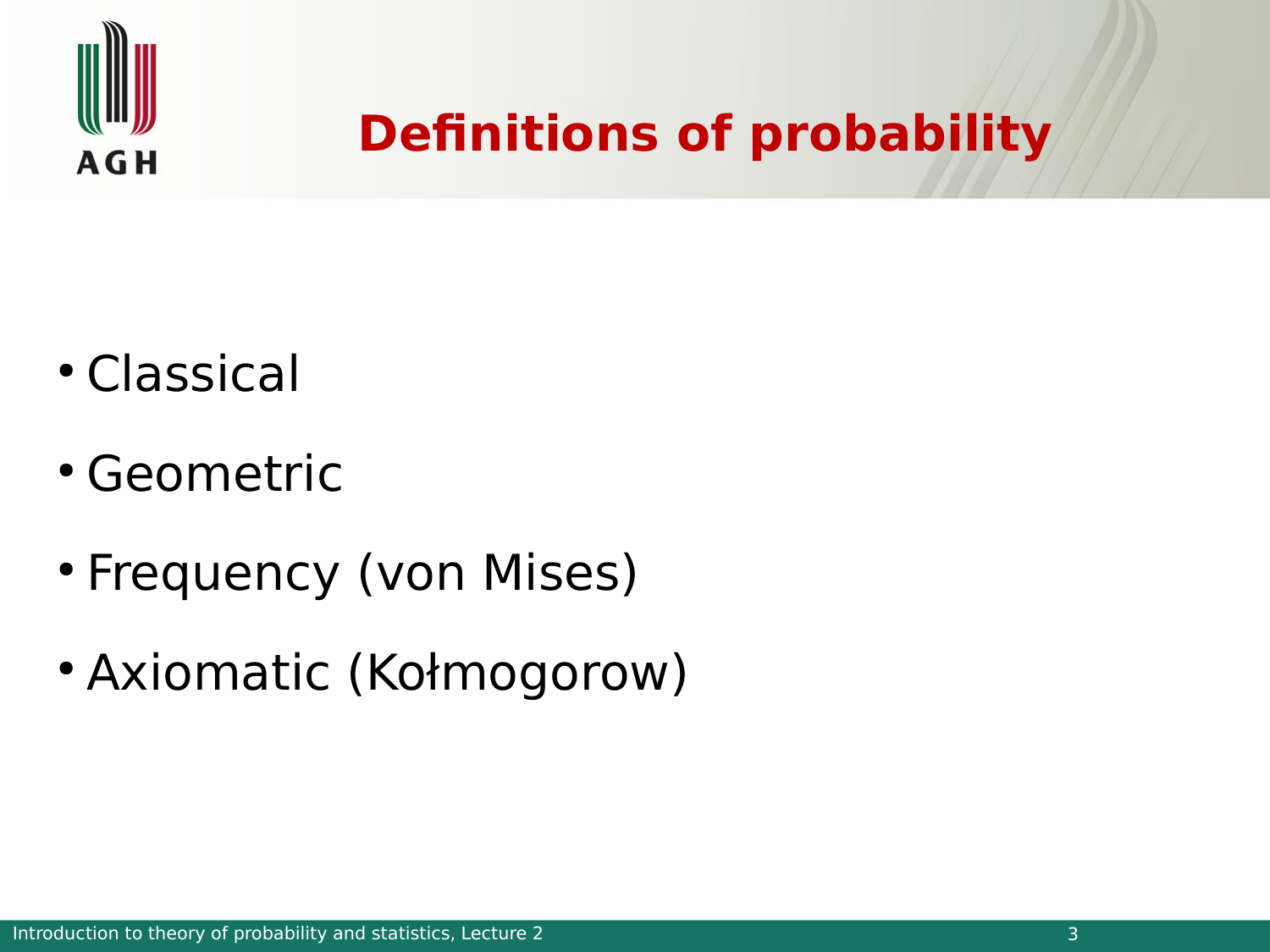

Definitions of probability
Classical
Geometric
Frequency (von Mises)
Axiomatic (Kołmogorow)
Introduction to theory of probability and statistics, Lecture 2
3